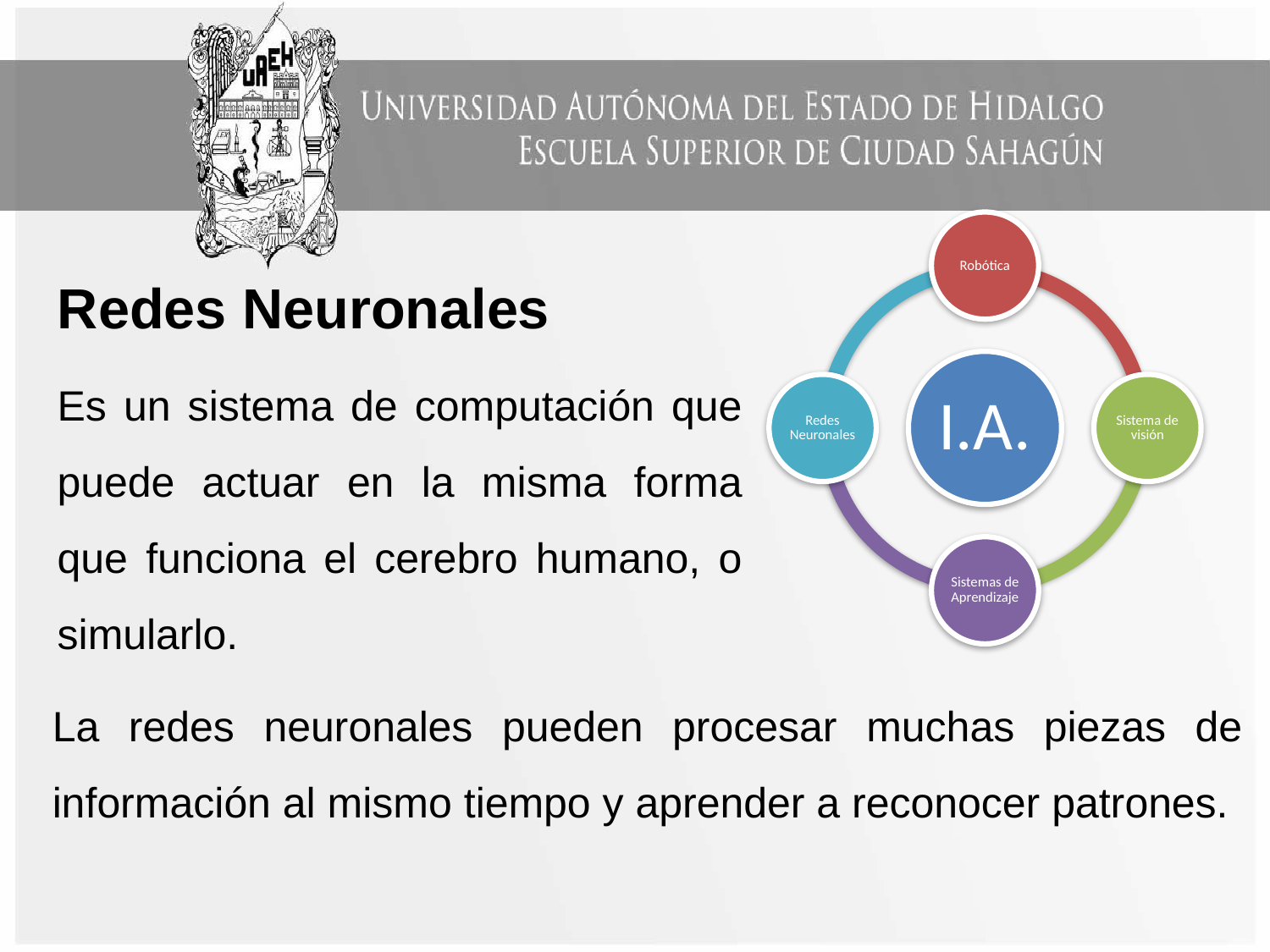

I.A.
Robótica
Sistema de visión
Sistemas de Aprendizaje
Redes Neuronales
Redes Neuronales
Es un sistema de computación que puede actuar en la misma forma que funciona el cerebro humano, o simularlo.
La redes neuronales pueden procesar muchas piezas de información al mismo tiempo y aprender a reconocer patrones.